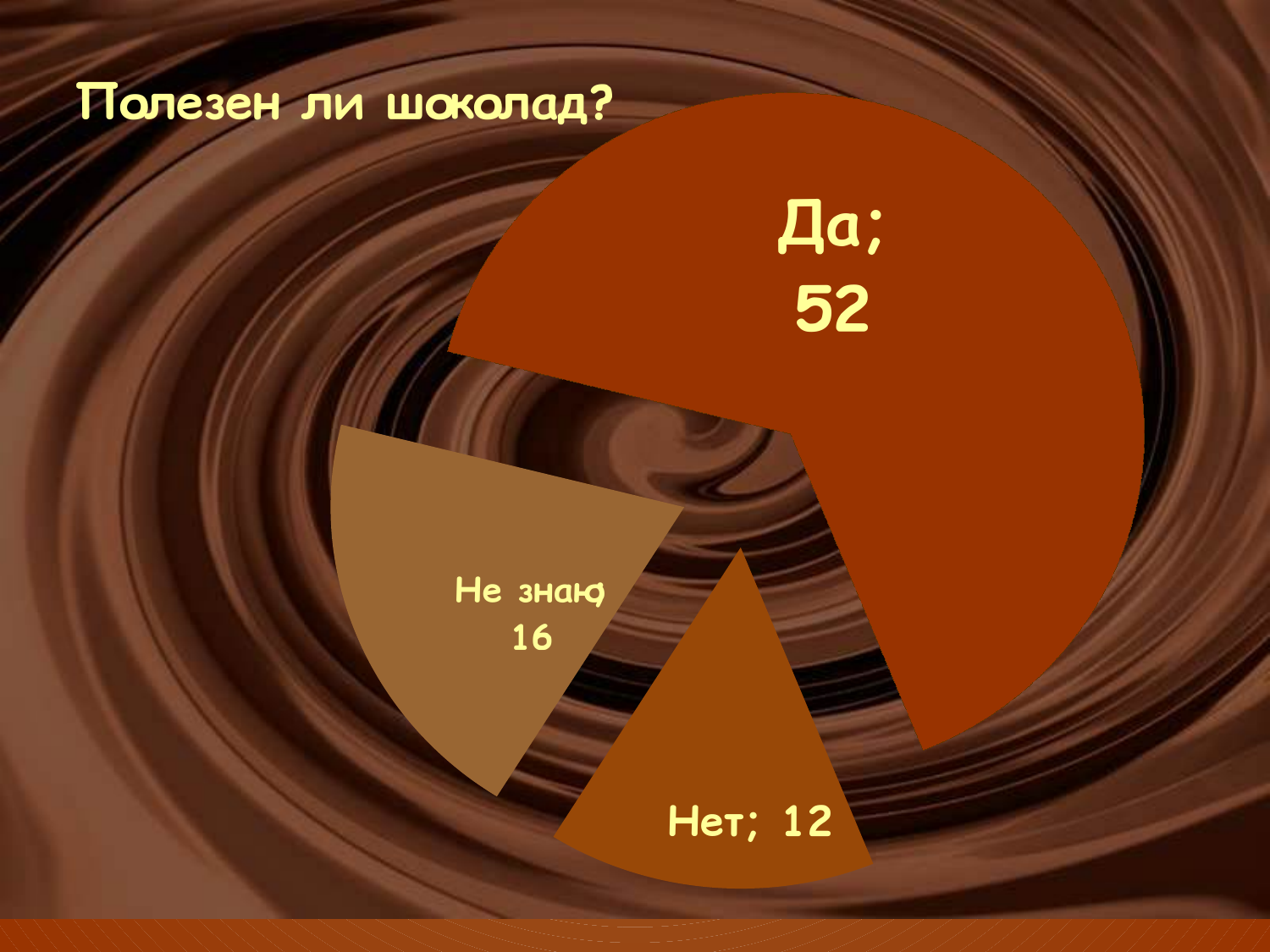

### Chart: Полезен ли шоколад?

| Category | Столбец3 |
|---|---|
| Да | 52.0 |
| Нет | 12.0 |
| Не знаю | 16.0 |